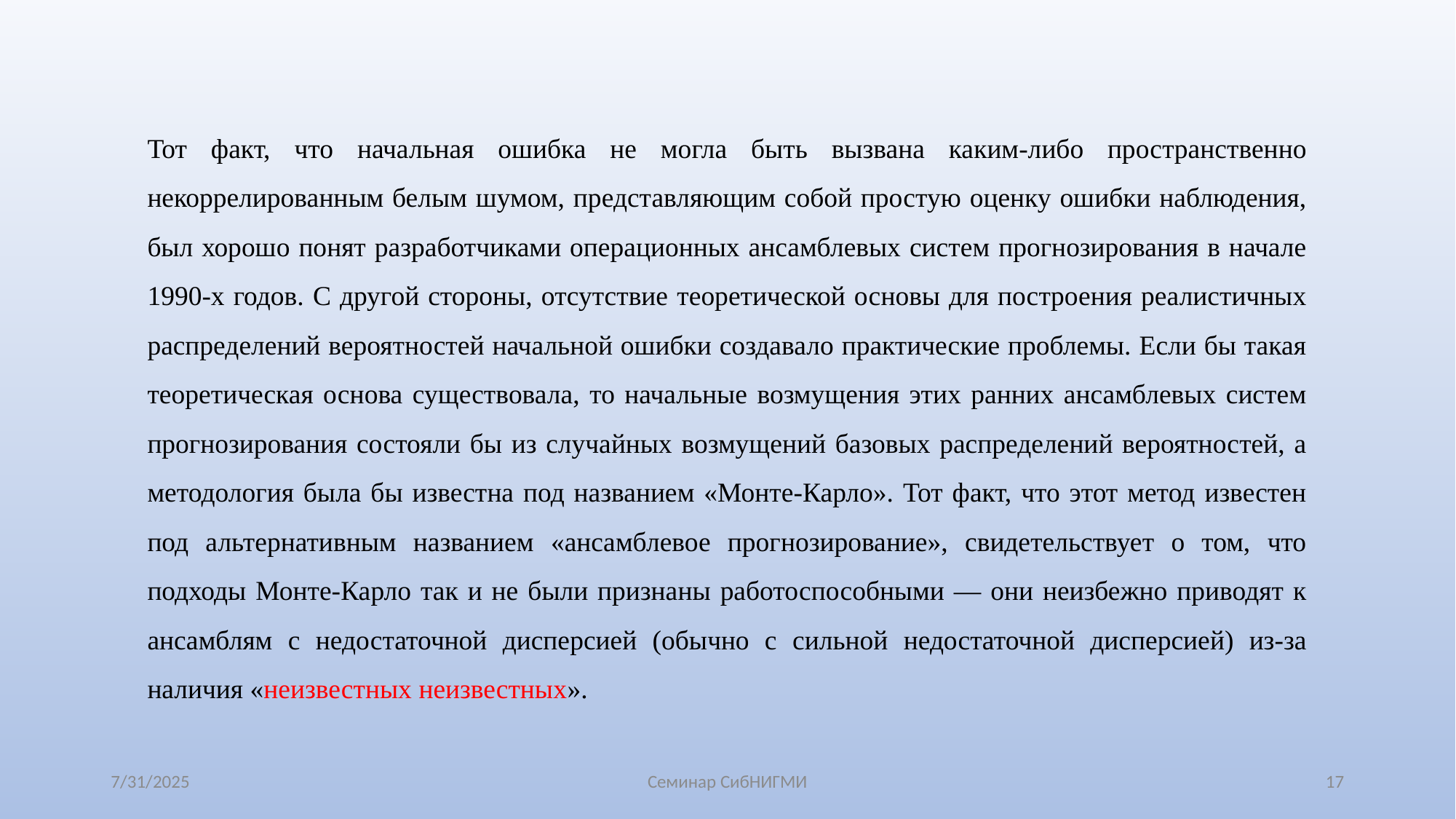

Тот факт, что начальная ошибка не могла быть вызвана каким-либо пространственно некоррелированным белым шумом, представляющим собой простую оценку ошибки наблюдения, был хорошо понят разработчиками операционных ансамблевых систем прогнозирования в начале 1990-х годов. С другой стороны, отсутствие теоретической основы для построения реалистичных распределений вероятностей начальной ошибки создавало практические проблемы. Если бы такая теоретическая основа существовала, то начальные возмущения этих ранних ансамблевых систем прогнозирования состояли бы из случайных возмущений базовых распределений вероятностей, а методология была бы известна под названием «Монте-Карло». Тот факт, что этот метод известен под альтернативным названием «ансамблевое прогнозирование», свидетельствует о том, что подходы Монте-Карло так и не были признаны работоспособными — они неизбежно приводят к ансамблям с недостаточной дисперсией (обычно с сильной недостаточной дисперсией) из-за наличия «неизвестных неизвестных».
7/31/2025
Семинар СибНИГМИ
17